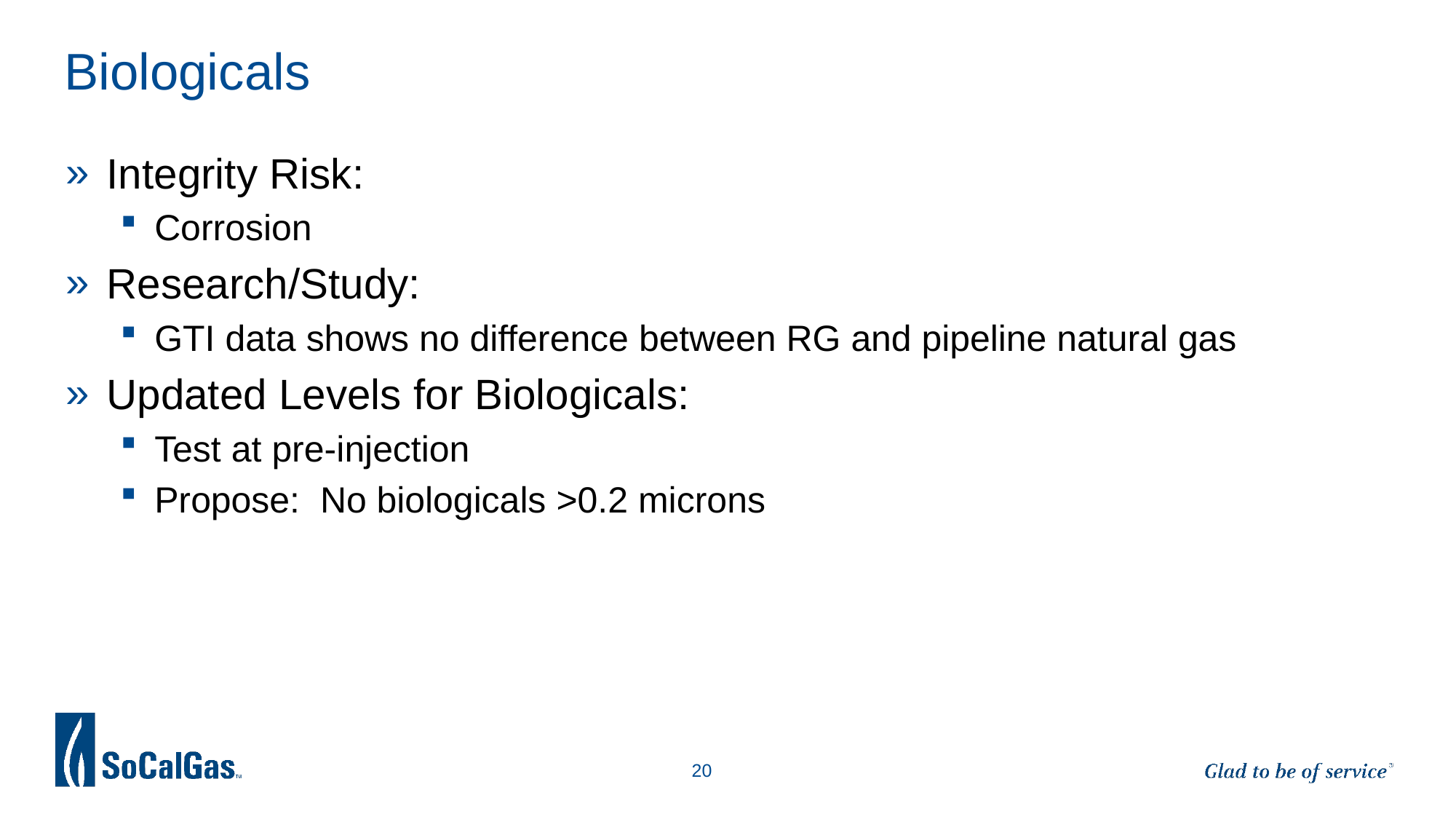

# Biologicals
Integrity Risk:
Corrosion
Research/Study:
GTI data shows no difference between RG and pipeline natural gas
Updated Levels for Biologicals:
Test at pre-injection
Propose:  No biologicals >0.2 microns
20